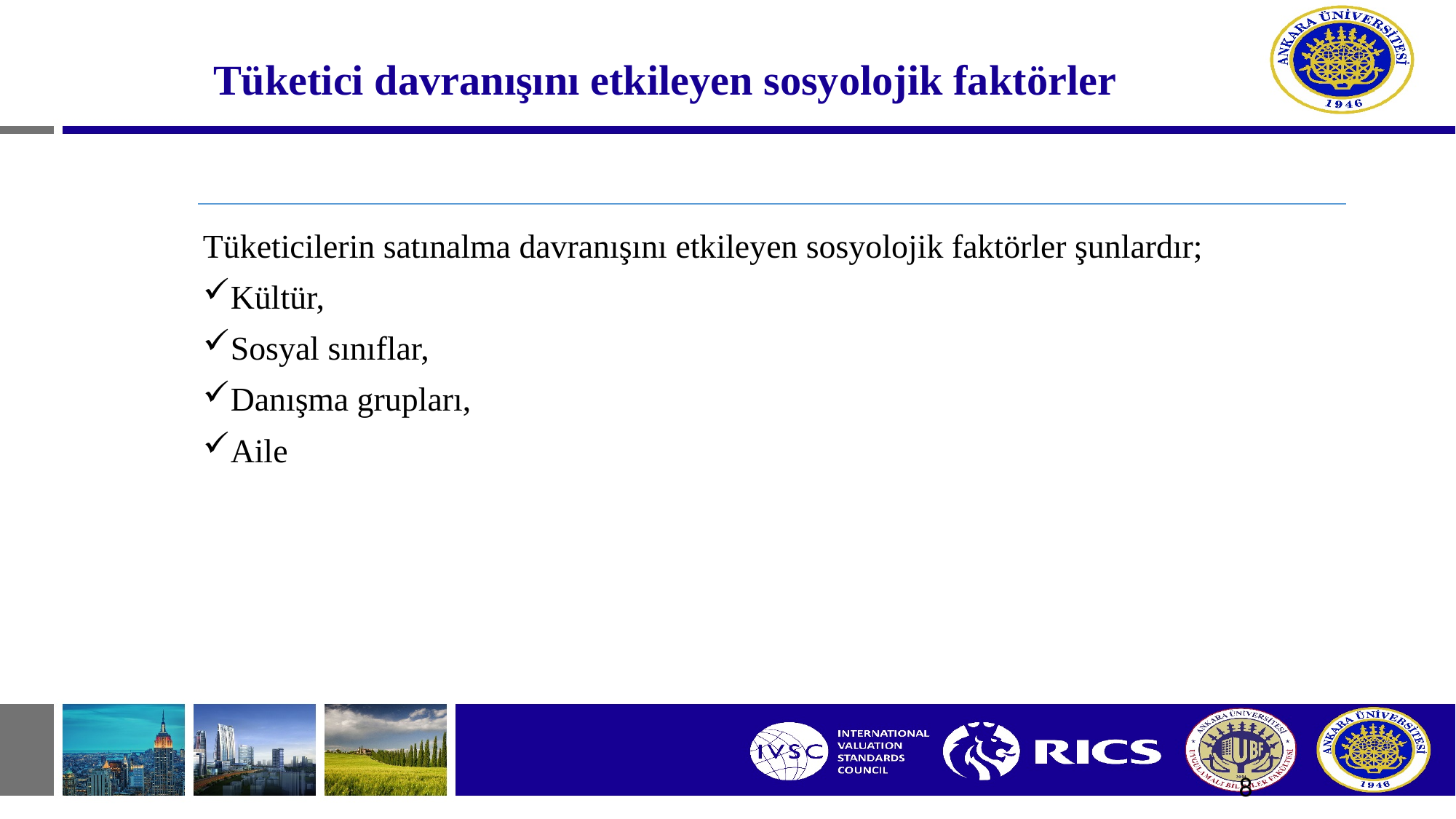

# Tüketici davranışını etkileyen sosyolojik faktörler
Tüketicilerin satınalma davranışını etkileyen sosyolojik faktörler şunlardır;
Kültür,
Sosyal sınıflar,
Danışma grupları,
Aile
8